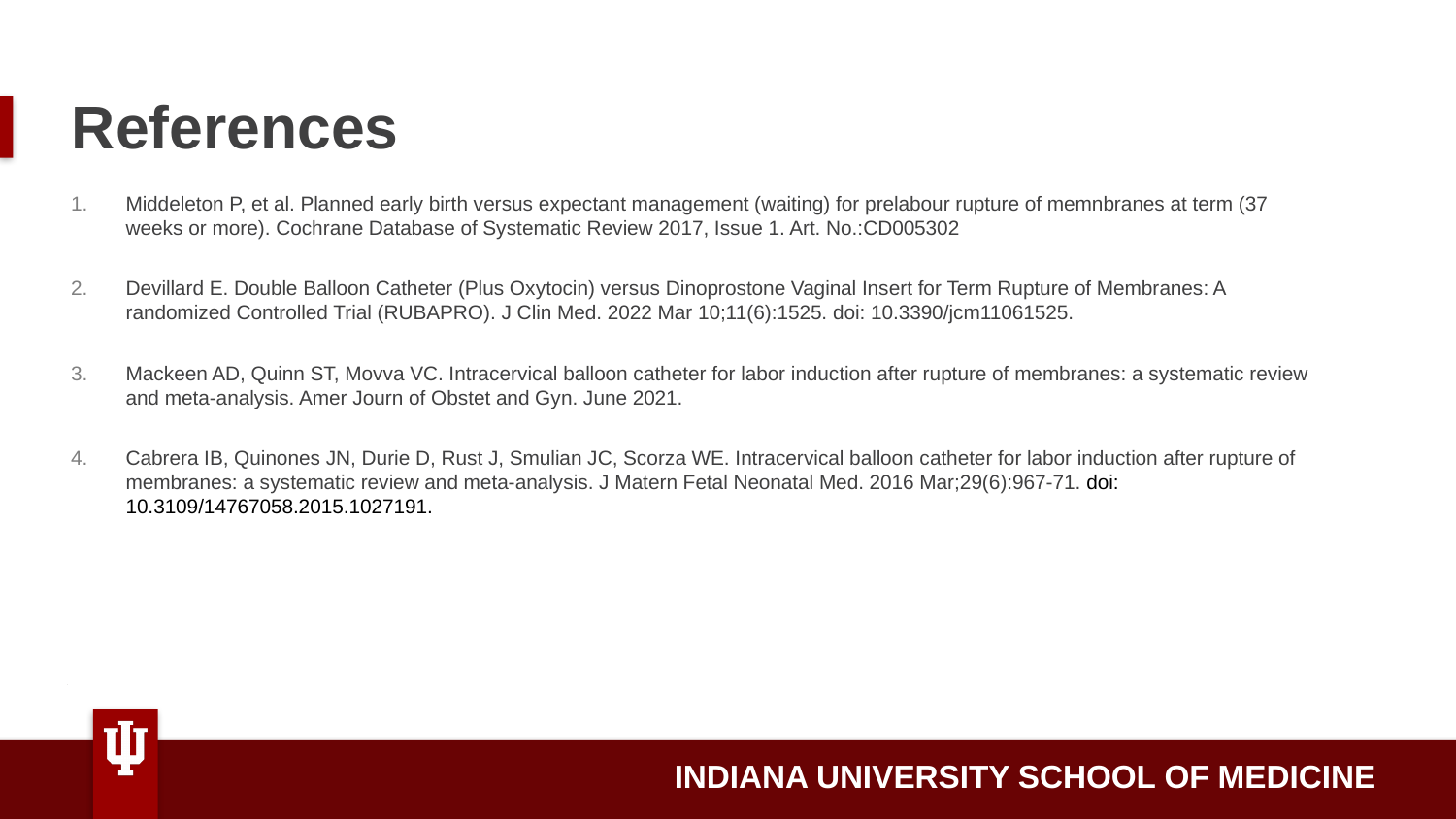

# References
Middeleton P, et al. Planned early birth versus expectant management (waiting) for prelabour rupture of memnbranes at term (37 weeks or more). Cochrane Database of Systematic Review 2017, Issue 1. Art. No.:CD005302
Devillard E. Double Balloon Catheter (Plus Oxytocin) versus Dinoprostone Vaginal Insert for Term Rupture of Membranes: A randomized Controlled Trial (RUBAPRO). J Clin Med. 2022 Mar 10;11(6):1525. doi: 10.3390/jcm11061525.
Mackeen AD, Quinn ST, Movva VC. Intracervical balloon catheter for labor induction after rupture of membranes: a systematic review and meta-analysis. Amer Journ of Obstet and Gyn. June 2021.
Cabrera IB, Quinones JN, Durie D, Rust J, Smulian JC, Scorza WE. Intracervical balloon catheter for labor induction after rupture of membranes: a systematic review and meta-analysis. J Matern Fetal Neonatal Med. 2016 Mar;29(6):967-71. doi: 10.3109/14767058.2015.1027191.